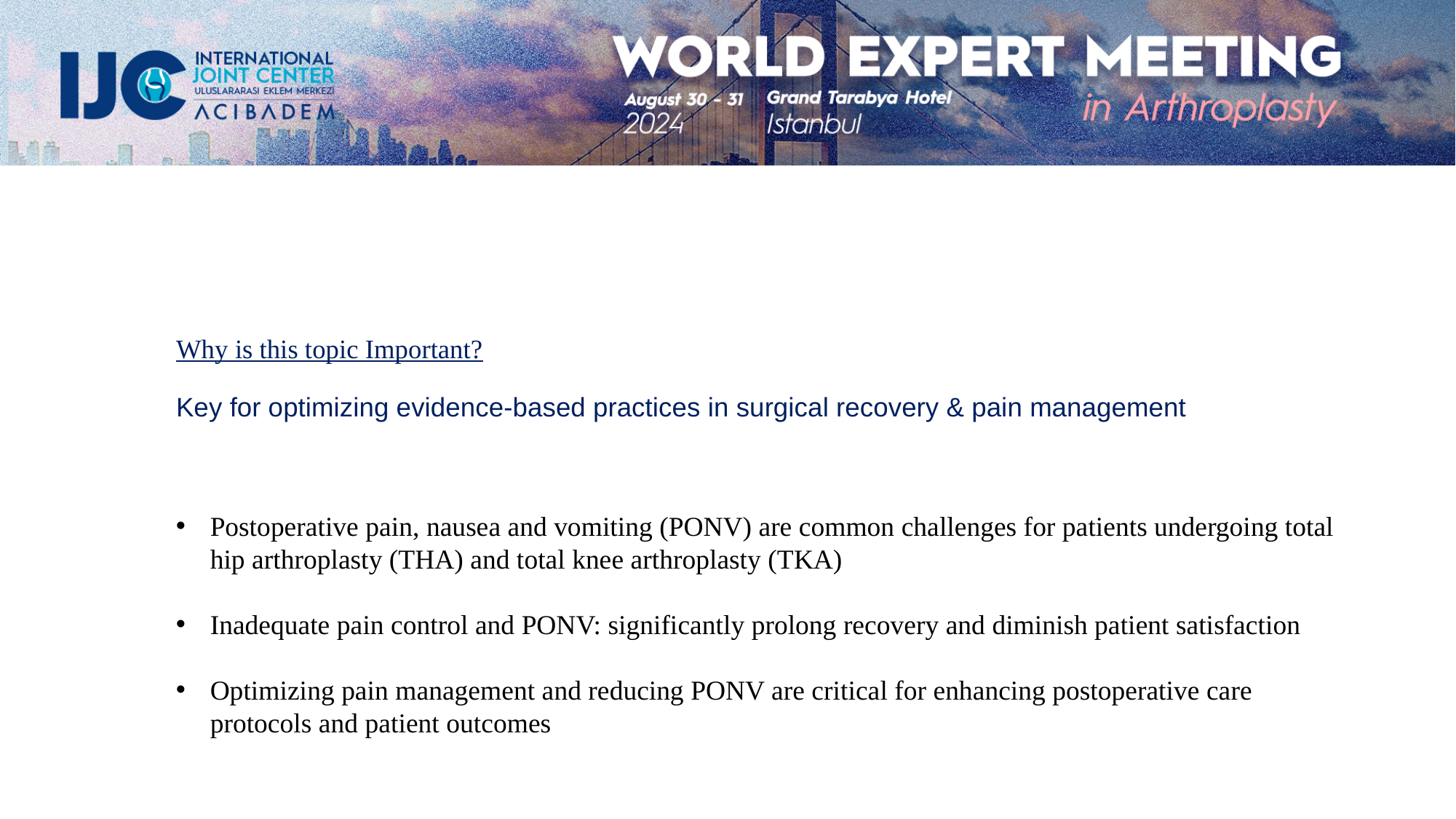

# Why is this topic Important? Key for optimizing evidence-based practices in surgical recovery & pain management
Postoperative pain, nausea and vomiting (PONV) are common challenges for patients undergoing total hip arthroplasty (THA) and total knee arthroplasty (TKA)

Inadequate pain control and PONV: significantly prolong recovery and diminish patient satisfaction

Optimizing pain management and reducing PONV are critical for enhancing postoperative care protocols and patient outcomes